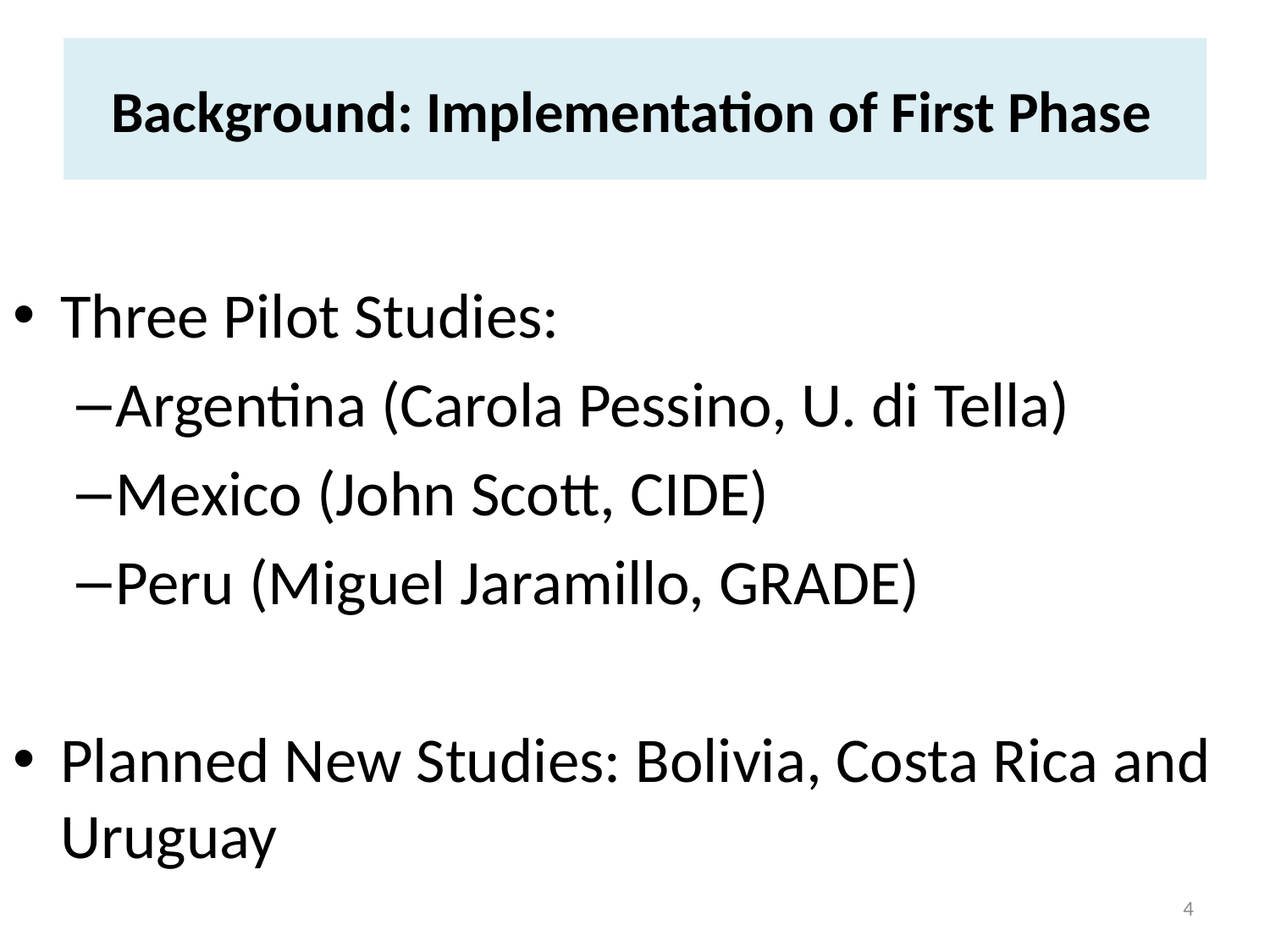

# Background: Implementation of First Phase

Three Pilot Studies:
Argentina (Carola Pessino, U. di Tella)
Mexico (John Scott, CIDE)
Peru (Miguel Jaramillo, GRADE)

Planned New Studies: Bolivia, Costa Rica and Uruguay

4